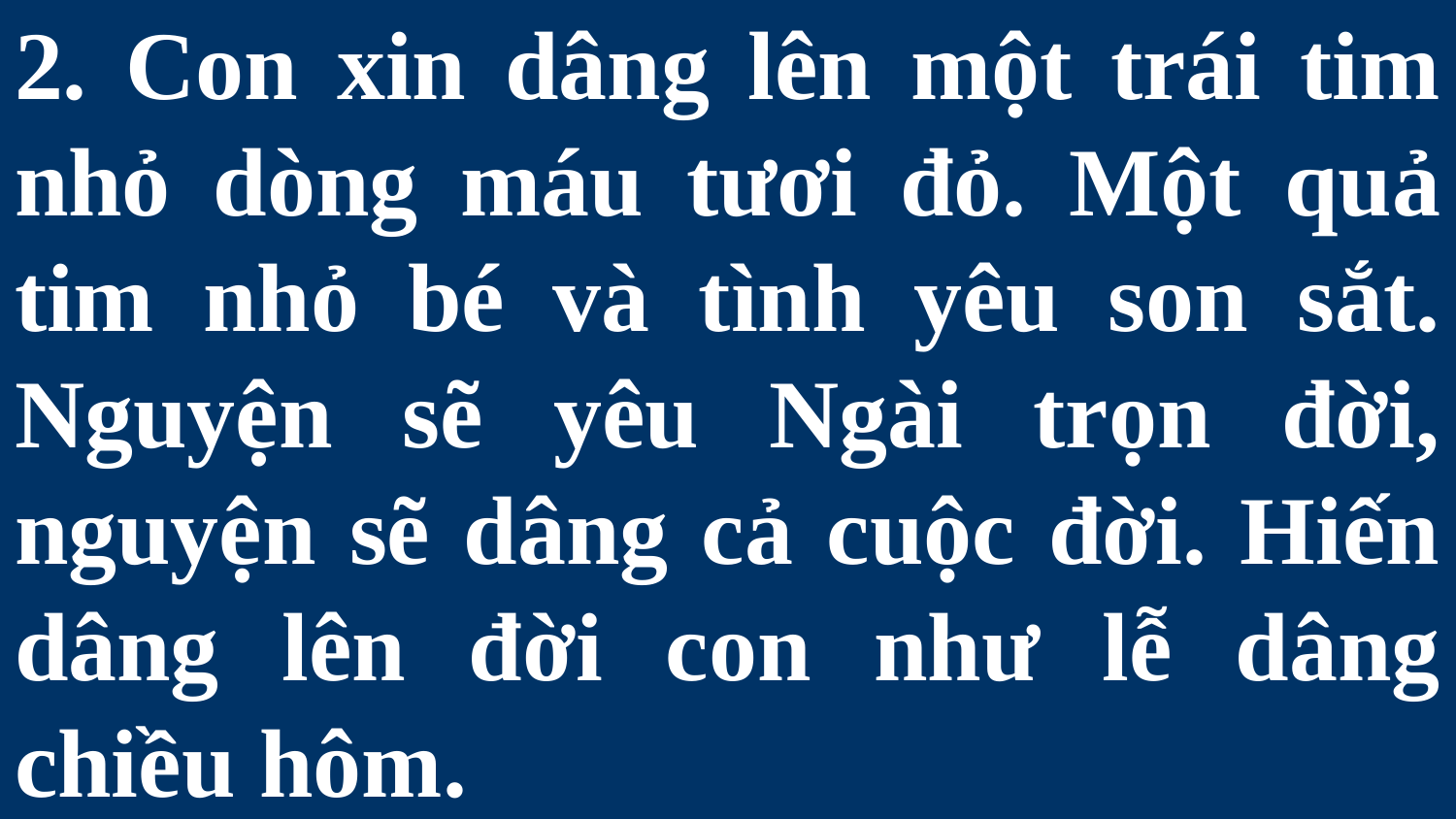

# 2. Con xin dâng lên một trái tim nhỏ dòng máu tươi đỏ. Một quả tim nhỏ bé và tình yêu son sắt. Nguyện sẽ yêu Ngài trọn đời, nguyện sẽ dâng cả cuộc đời. Hiến dâng lên đời con như lễ dâng chiều hôm.